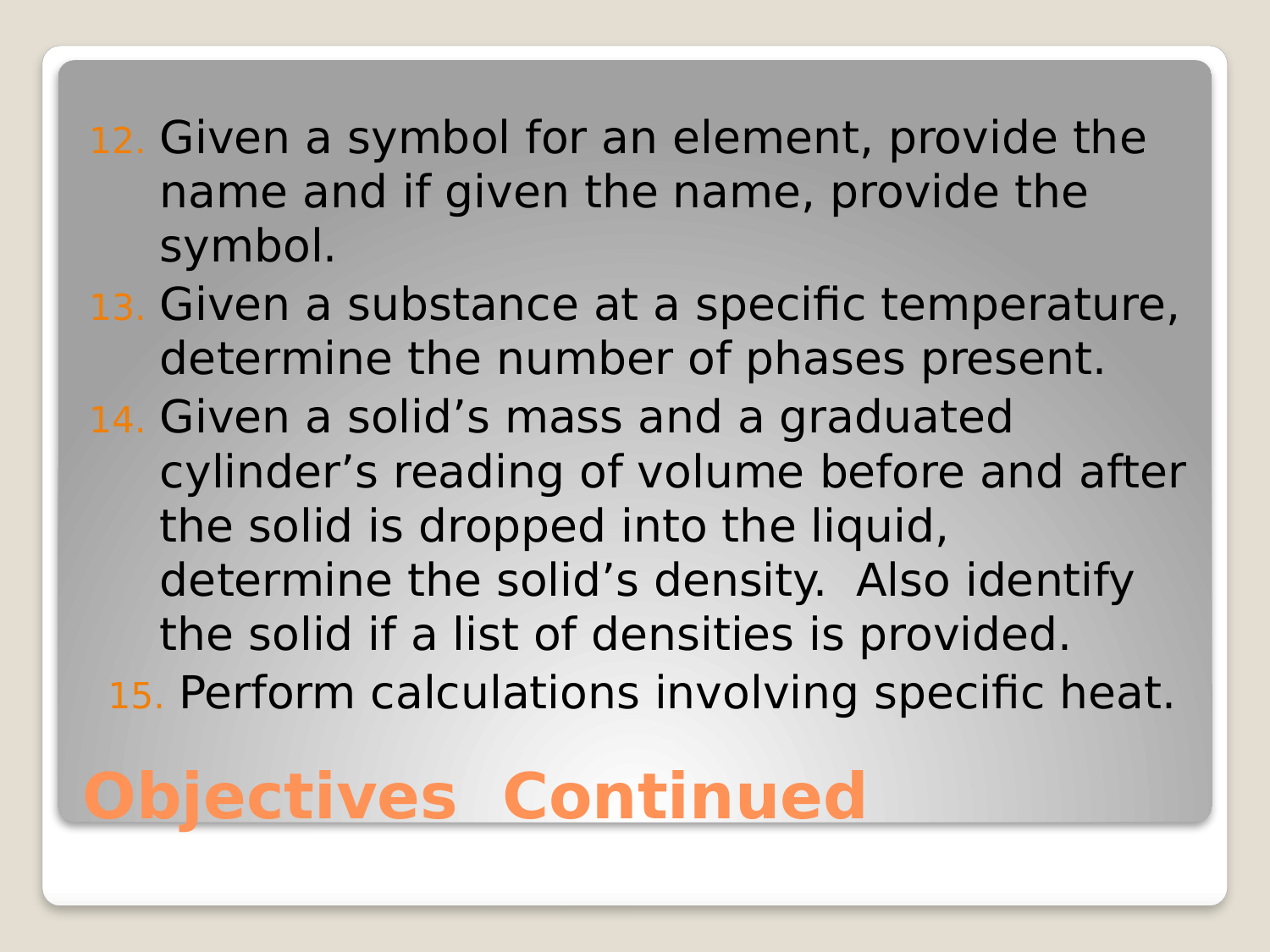

Given a symbol for an element, provide the name and if given the name, provide the symbol.
Given a substance at a specific temperature, determine the number of phases present.
Given a solid’s mass and a graduated cylinder’s reading of volume before and after the solid is dropped into the liquid, determine the solid’s density.  Also identify the solid if a list of densities is provided.
Perform calculations involving specific heat.

# Objectives  Continued